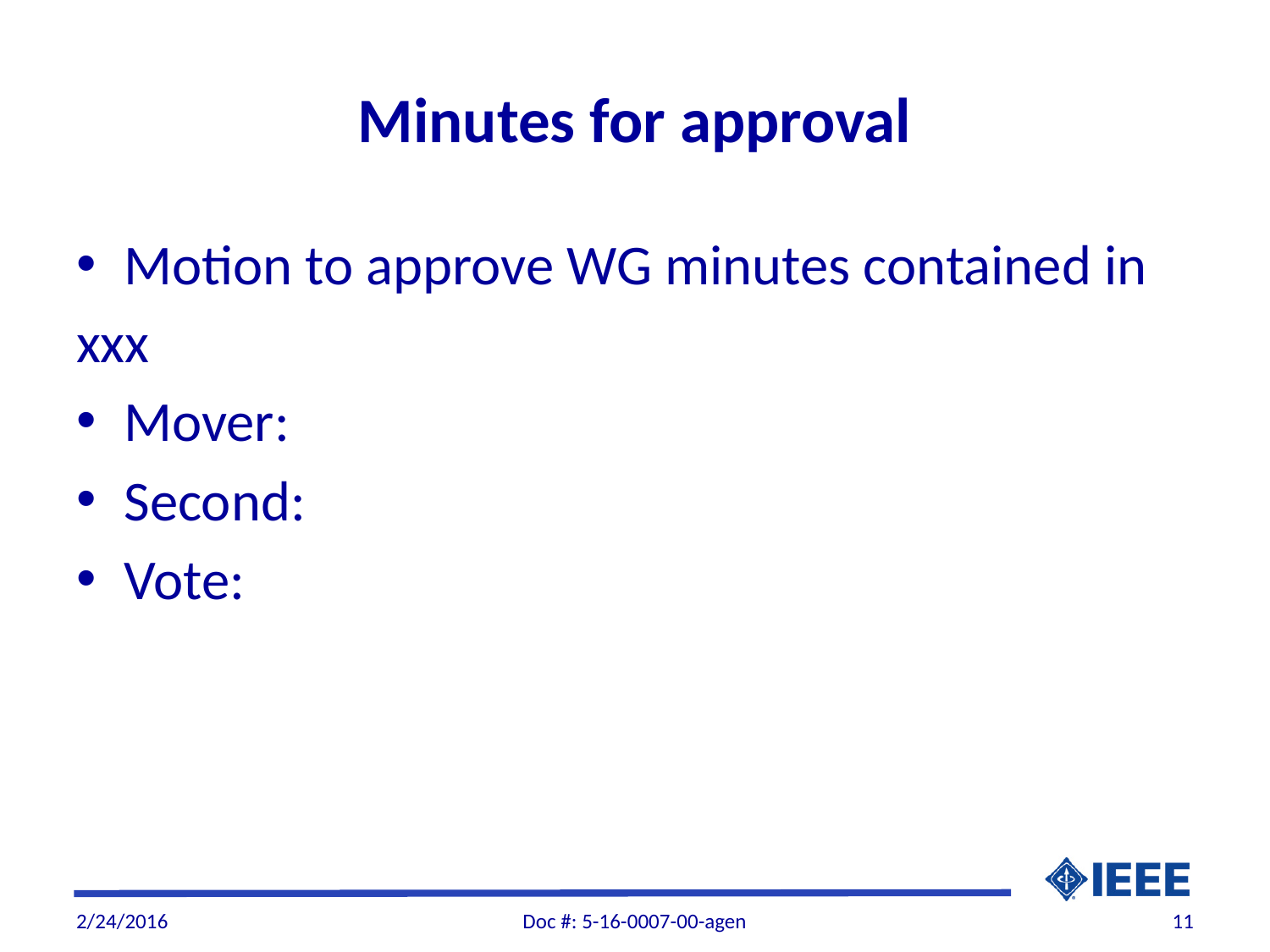

# Minutes for approval
Motion to approve WG minutes contained in
xxx
Mover:
Second:
Vote:

2/24/2016
Doc #: 5-16-0007-00-agen
11